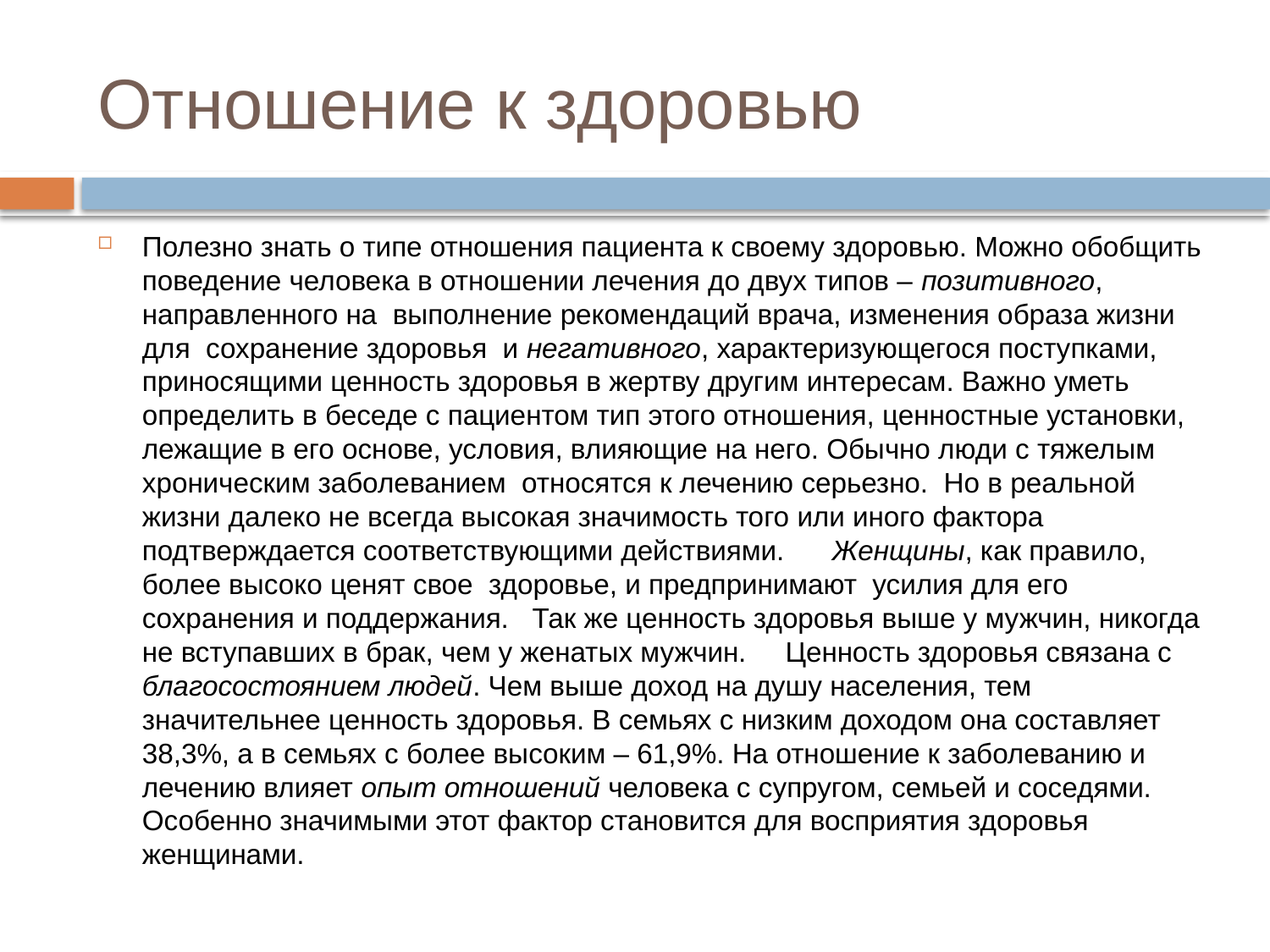

# Отношение к здоровью
Полезно знать о типе отношения пациента к своему здоровью. Можно обобщить поведение человека в отношении лечения до двух типов – позитивного, направленного на  выполнение рекомендаций врача, изменения образа жизни для  сохранение здоровья  и негативного, характеризующегося поступками, приносящими ценность здоровья в жертву другим интересам. Важно уметь определить в беседе с пациентом тип этого отношения, ценностные установки, лежащие в его основе, условия, влияющие на него. Обычно люди с тяжелым хроническим заболеванием  относятся к лечению серьезно.  Но в реальной жизни далеко не всегда высокая значимость того или иного фактора подтверждается соответствующими действиями.      Женщины, как правило, более высоко ценят свое  здоровье, и предпринимают  усилия для его сохранения и поддержания.   Так же ценность здоровья выше у мужчин, никогда не вступавших в брак, чем у женатых мужчин.     Ценность здоровья связана с благосостоянием людей. Чем выше доход на душу населения, тем значительнее ценность здоровья. В семьях с низким доходом она составляет 38,3%, а в семьях с более высоким – 61,9%. На отношение к заболеванию и лечению влияет опыт отношений человека с супругом, семьей и соседями. Особенно значимыми этот фактор становится для восприятия здоровья женщинами.